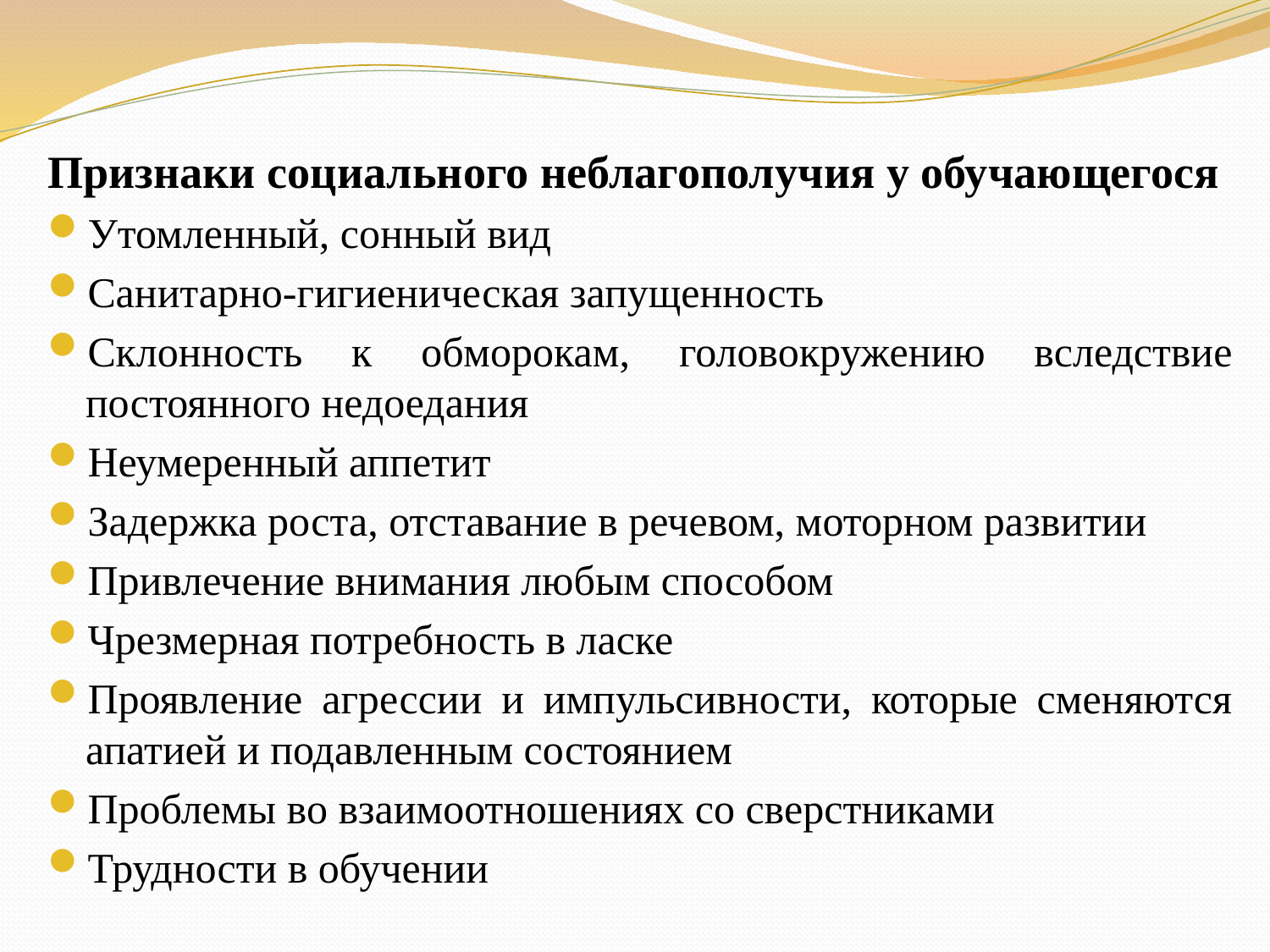

#
Признаки социального неблагополучия у обучающегося
Утомленный, сонный вид
Санитарно-гигиеническая запущенность
Склонность к обморокам, головокружению вследствие постоянного недоедания
Неумеренный аппетит
Задержка роста, отставание в речевом, моторном развитии
Привлечение внимания любым способом
Чрезмерная потребность в ласке
Проявление агрессии и импульсивности, которые сменяются апатией и подавленным состоянием
Проблемы во взаимоотношениях со сверстниками
Трудности в обучении